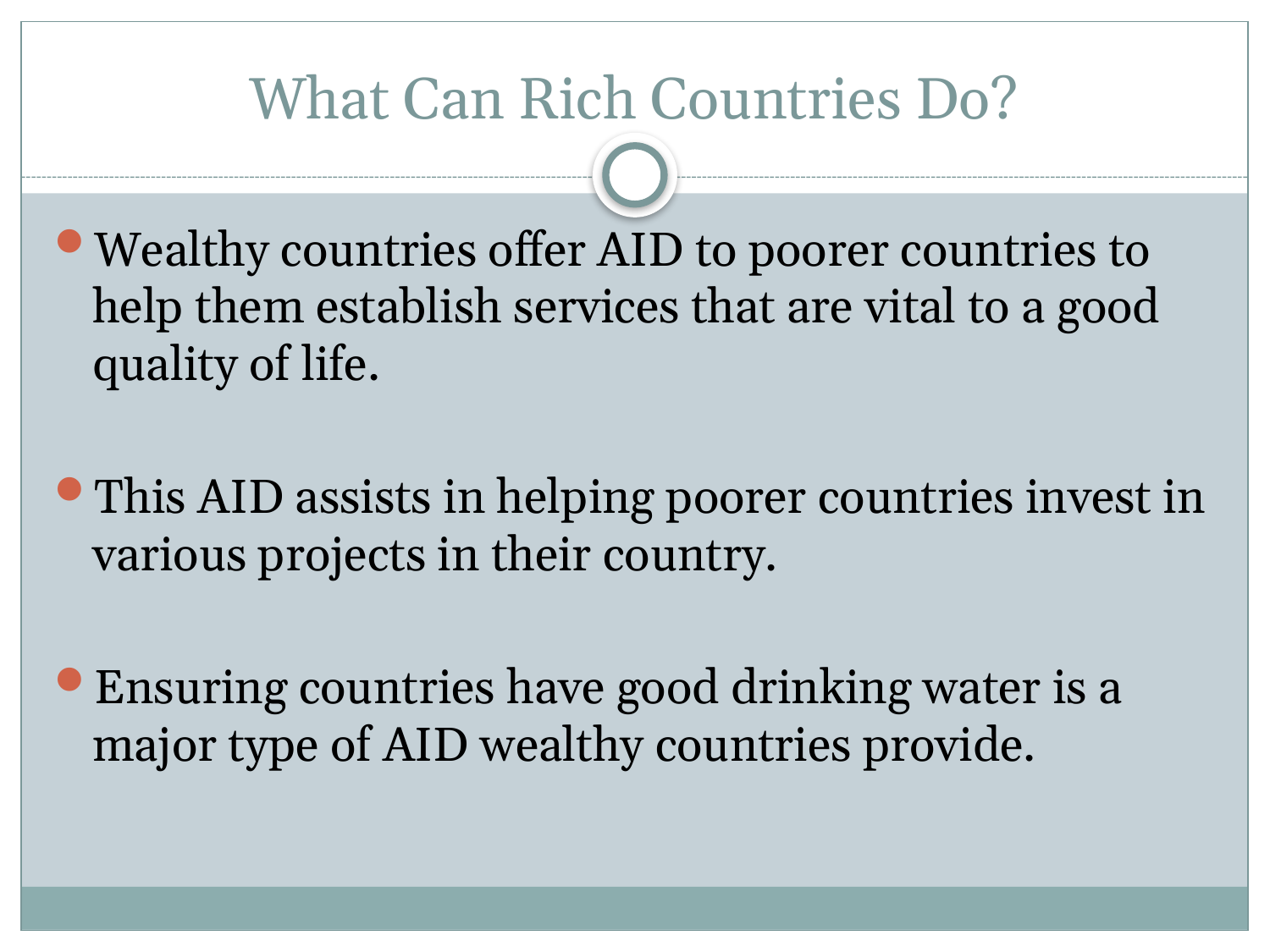

# What Can Rich Countries Do?
Wealthy countries offer AID to poorer countries to help them establish services that are vital to a good quality of life.

This AID assists in helping poorer countries invest in various projects in their country.

Ensuring countries have good drinking water is a major type of AID wealthy countries provide.